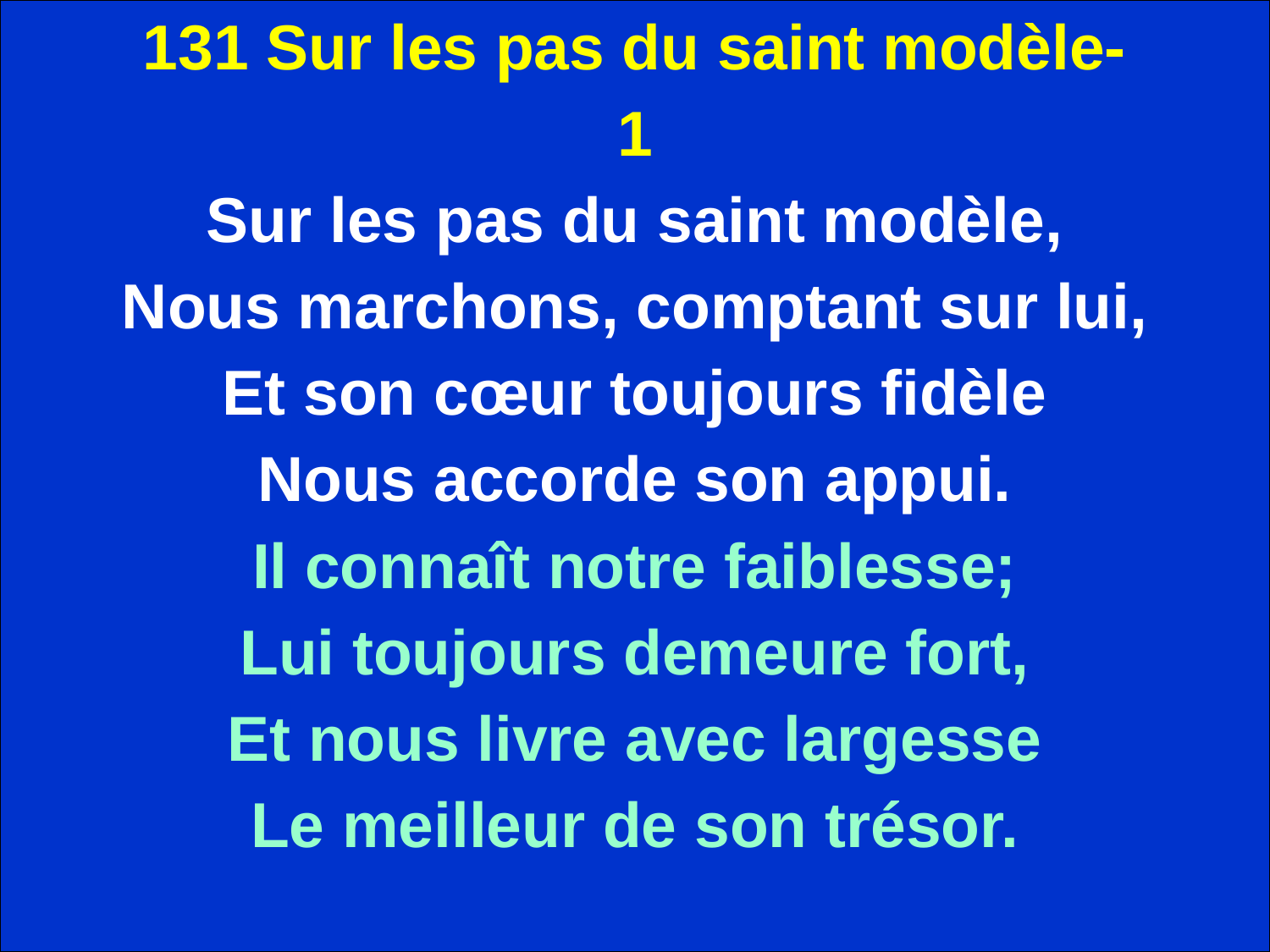

131 Sur les pas du saint modèle-
1
Sur les pas du saint modèle,
Nous marchons, comptant sur lui,
Et son cœur toujours fidèle
Nous accorde son appui.
Il connaît notre faiblesse;
Lui toujours demeure fort,
Et nous livre avec largesse
Le meilleur de son trésor.